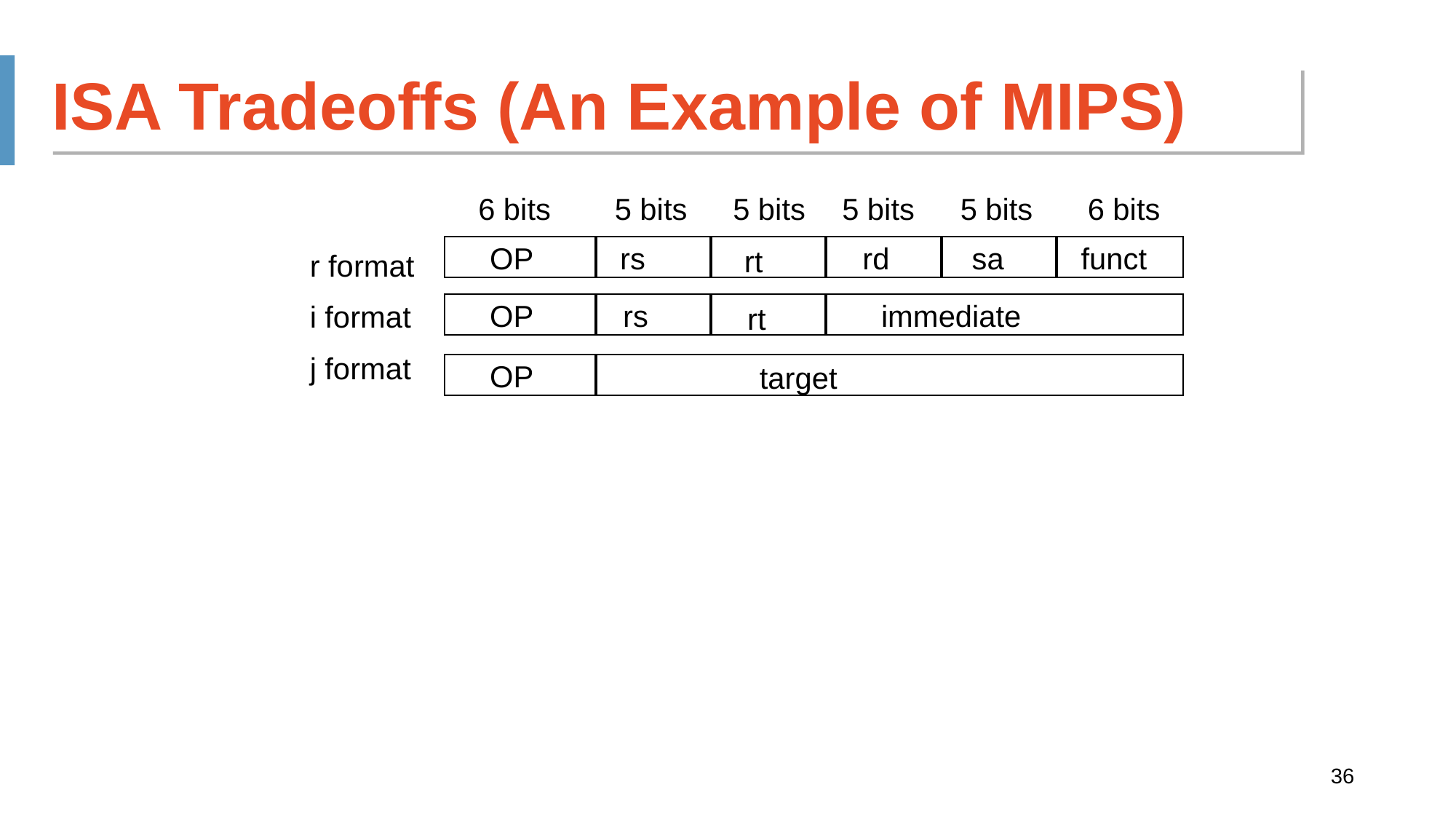

ISA Tradeoffs (An Example of MIPS)

what if?
64 registers
20-bit immediate
4 operand instruction (e.g., Y = AX + B)
6 bits
5 bits
5 bits
5 bits
5 bits
6 bits

r format
i format
j format
OP
rs
rd
sa
funct
rt

OP
rs
immediate
rt

OP
target
36